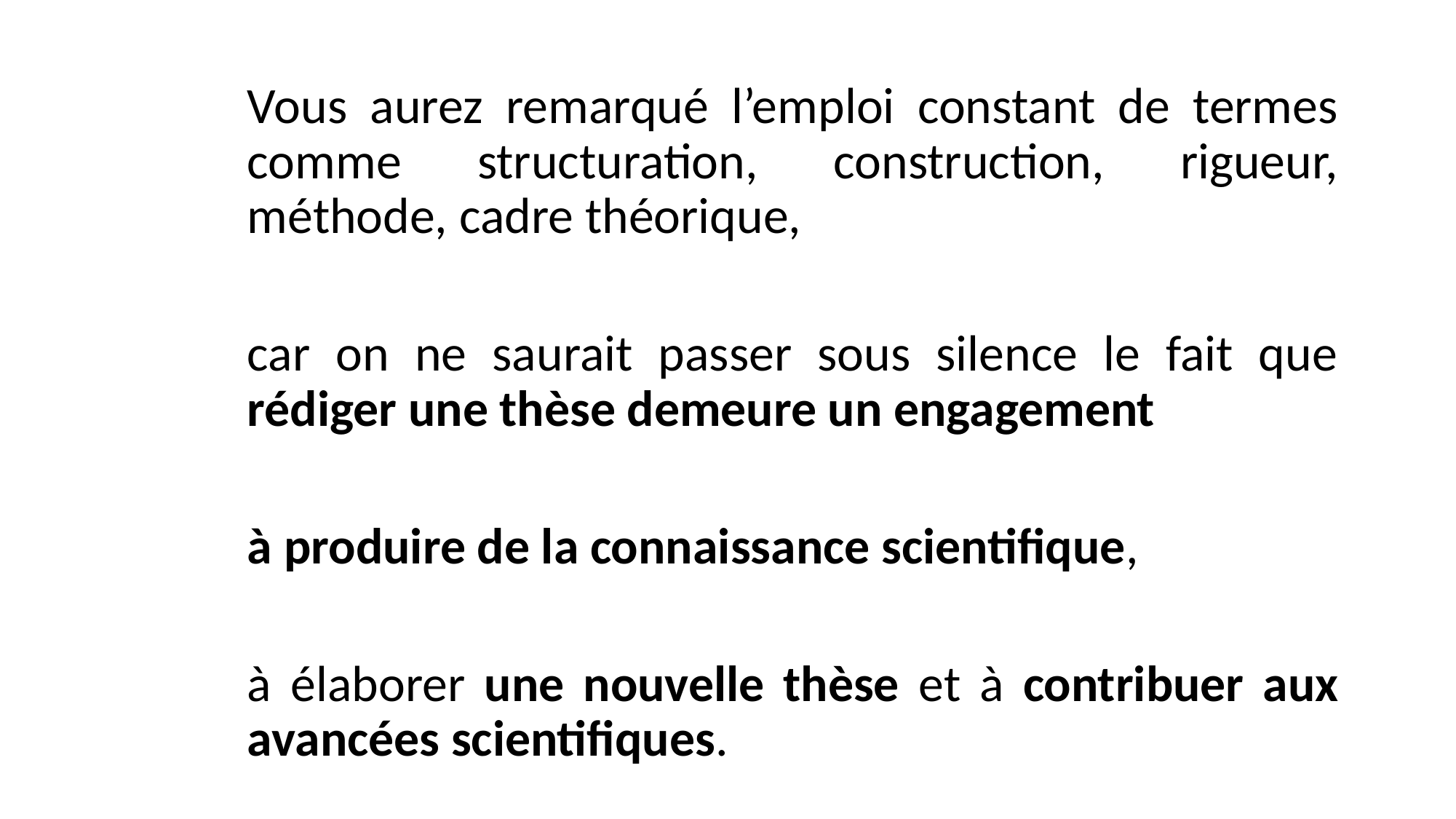

Vous aurez remarqué l’emploi constant de termes comme structuration, construction, rigueur, méthode, cadre théorique,

car on ne saurait passer sous silence le fait que rédiger une thèse demeure un engagement

à produire de la connaissance scientifique,

à élaborer une nouvelle thèse et à contribuer aux avancées scientifiques.